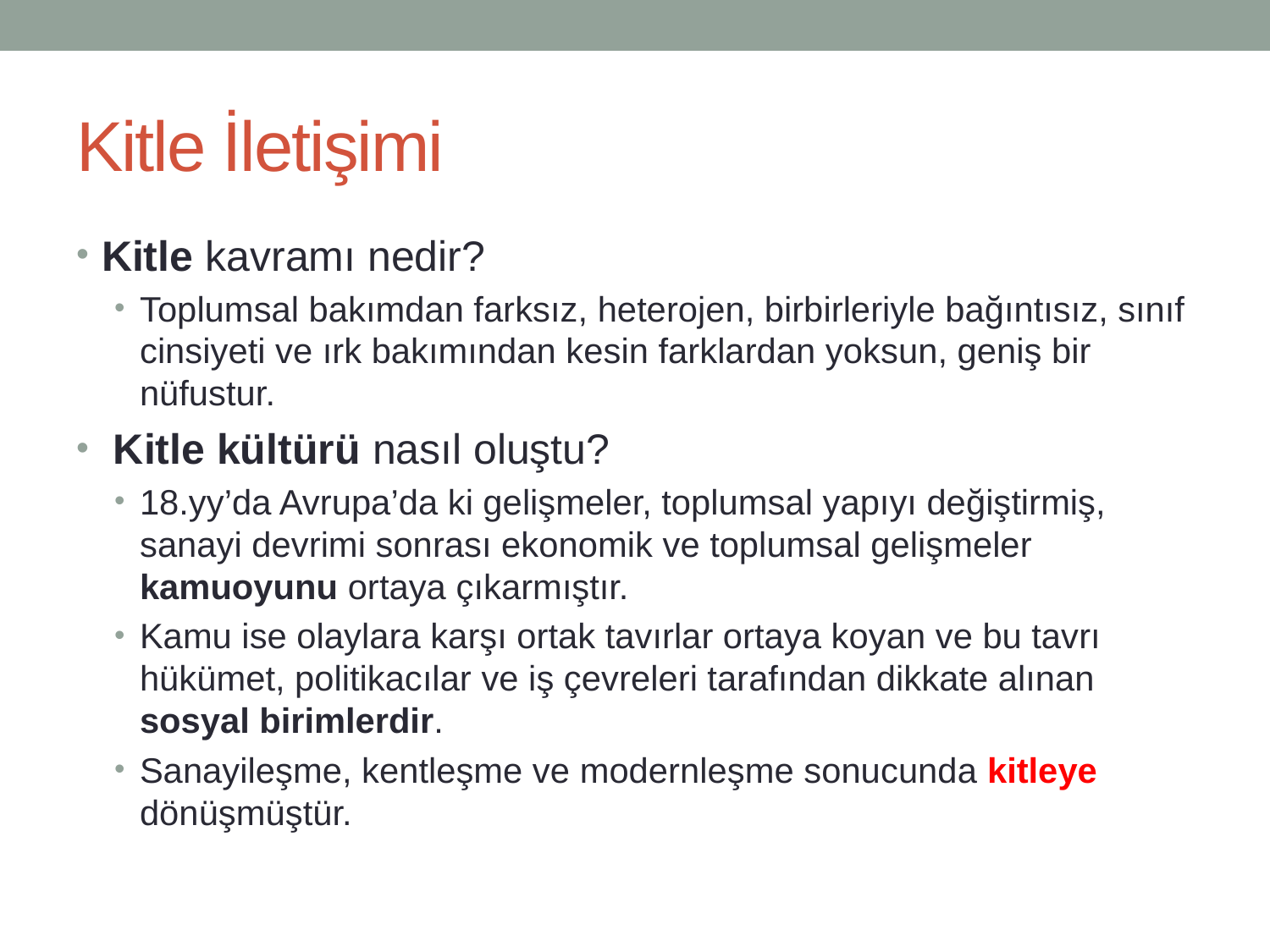

# Kitle İletişimi
Kitle kavramı nedir?
Toplumsal bakımdan farksız, heterojen, birbirleriyle bağıntısız, sınıf cinsiyeti ve ırk bakımından kesin farklardan yoksun, geniş bir nüfustur.
 Kitle kültürü nasıl oluştu?
18.yy’da Avrupa’da ki gelişmeler, toplumsal yapıyı değiştirmiş, sanayi devrimi sonrası ekonomik ve toplumsal gelişmeler kamuoyunu ortaya çıkarmıştır.
Kamu ise olaylara karşı ortak tavırlar ortaya koyan ve bu tavrı hükümet, politikacılar ve iş çevreleri tarafından dikkate alınan sosyal birimlerdir.
Sanayileşme, kentleşme ve modernleşme sonucunda kitleye dönüşmüştür.